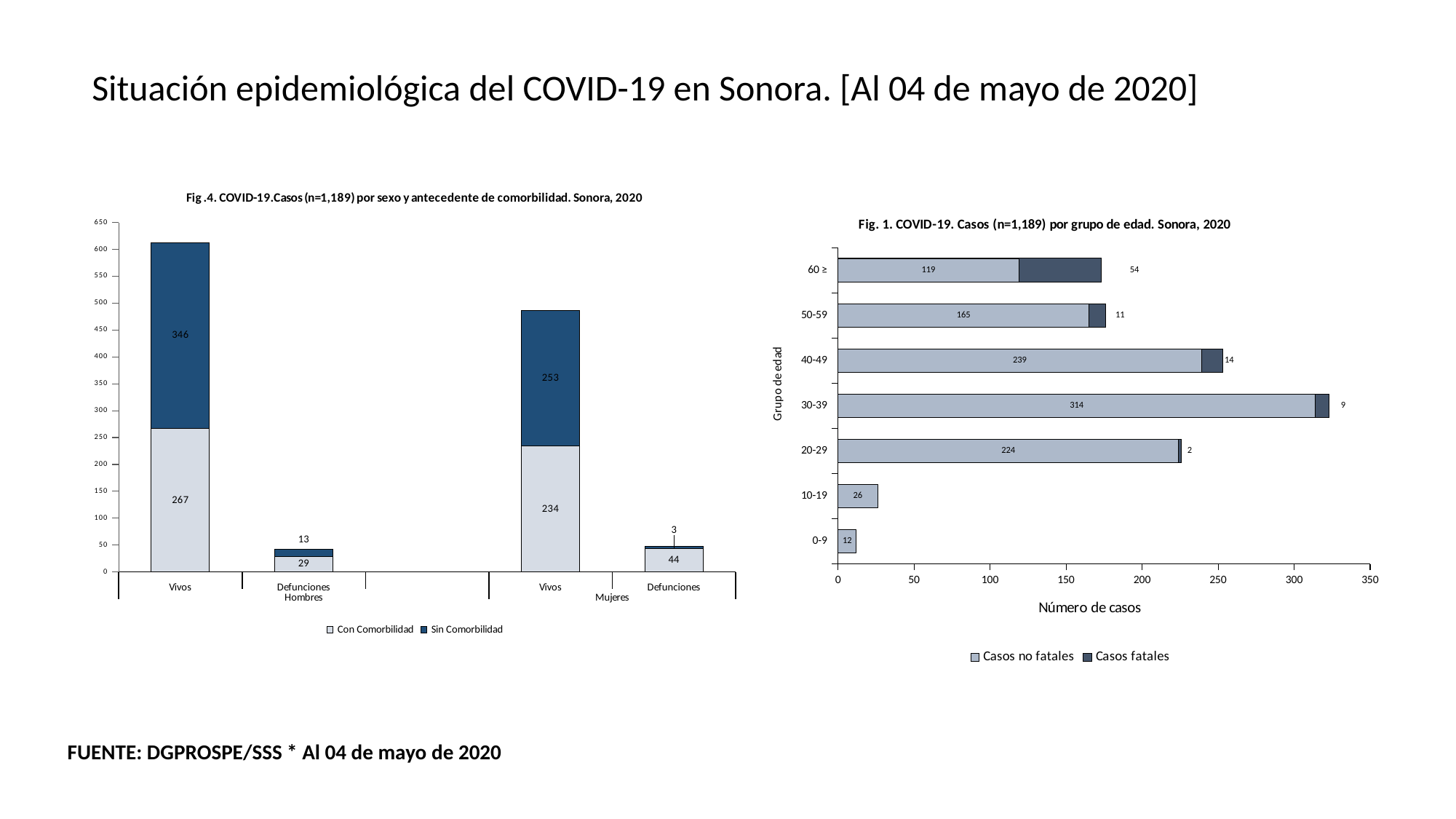

# Situación epidemiológica del COVID-19 en Sonora. [Al 04 de mayo de 2020]

### Chart: Fig .4. COVID-19.Casos (n=1,189) por sexo y antecedente de comorbilidad. Sonora, 2020

| Category | Con Comorbilidad | Sin Comorbilidad |
|---|---|---|
| Vivos | 267.0 | 346.0 |
| Defunciones | 29.0 | 13.0 |
|  | None | None |
| Vivos | 234.0 | 253.0 |
| Defunciones | 44.0 | 3.0 |

### Chart: Fig. 1. COVID-19. Casos (n=1,189) por grupo de edad. Sonora, 2020

| Category | Casos no fatales | Casos fatales |
|---|---|---|
| 0-9 | 12.0 | None |
| 10-19 | 26.0 | None |
| 20-29 | 224.0 | 2.0 |
| 30-39 | 314.0 | 9.0 |
| 40-49 | 239.0 | 14.0 |
| 50-59 | 165.0 | 11.0 |
| 60 ≥ | 119.0 | 54.0 |
FUENTE: DGPROSPE/SSS * Al 04 de mayo de 2020